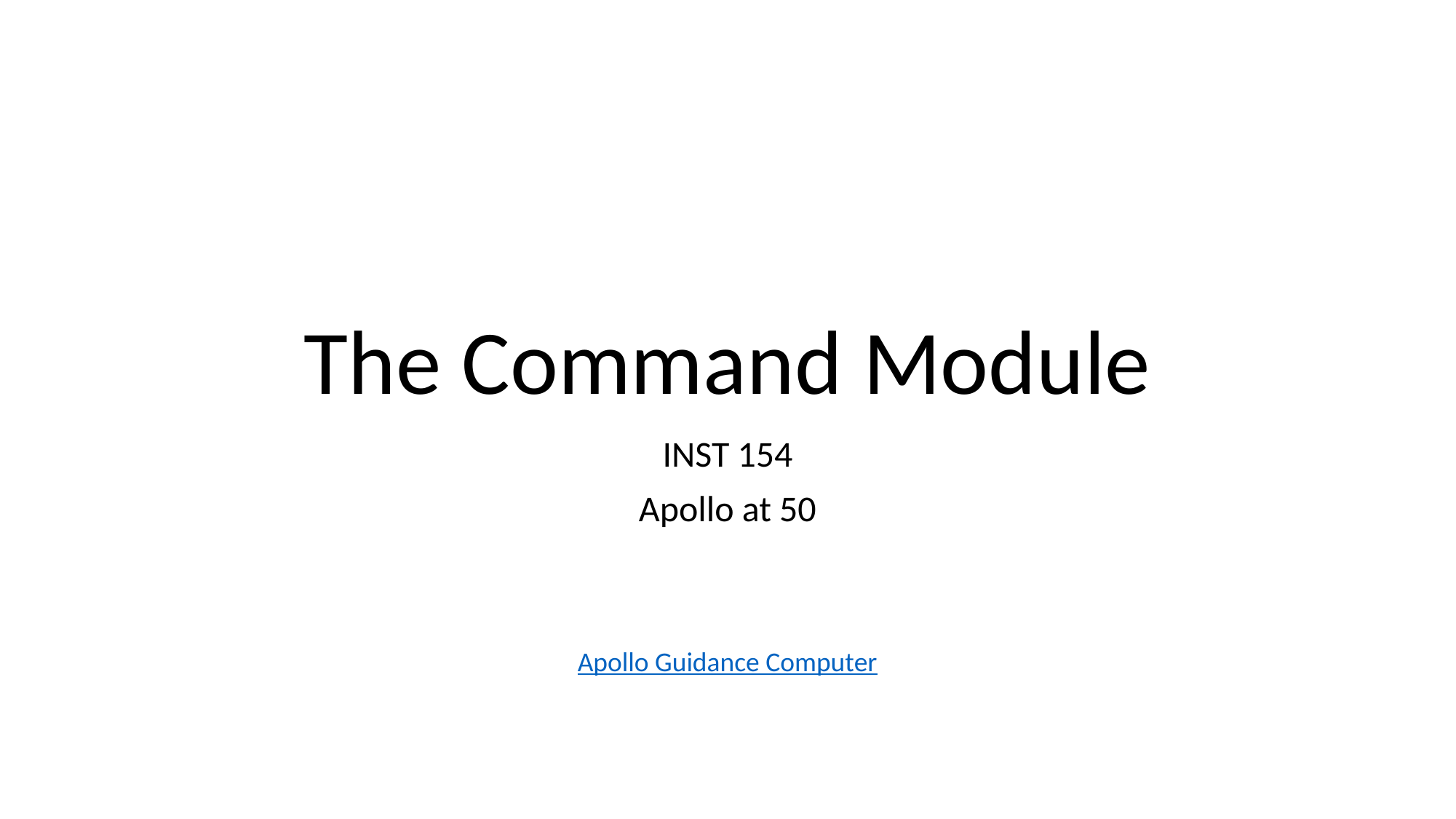

# The Command Module
INST 154
Apollo at 50
Apollo Guidance Computer